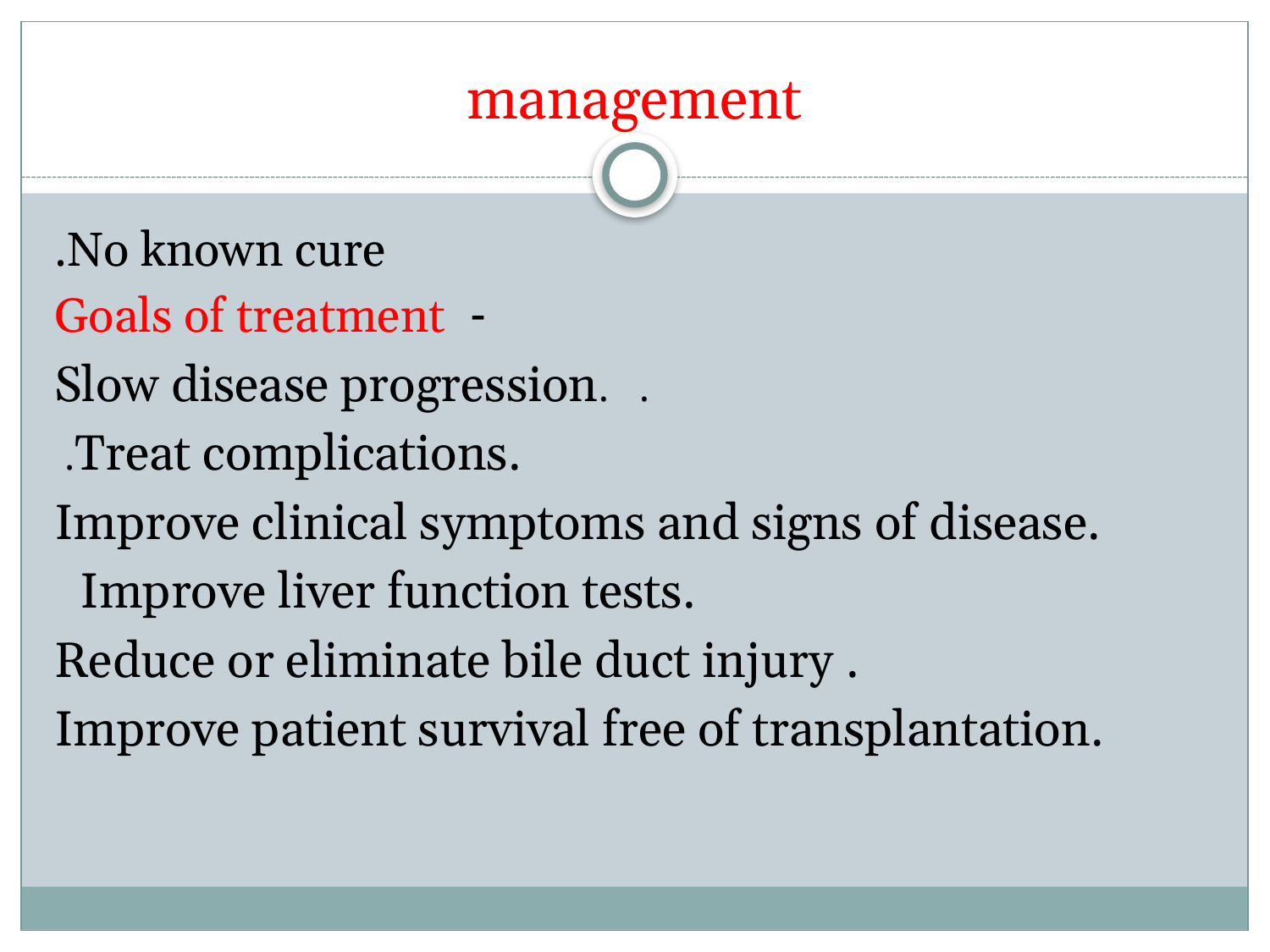

# management
 No known cure.
-  Goals of treatment
.   .Slow disease progression
  .Treat complications.
  .Improve clinical symptoms and signs of disease
  .Improve liver function tests
 . Reduce or eliminate bile duct injury
  .Improve patient survival free of transplantation